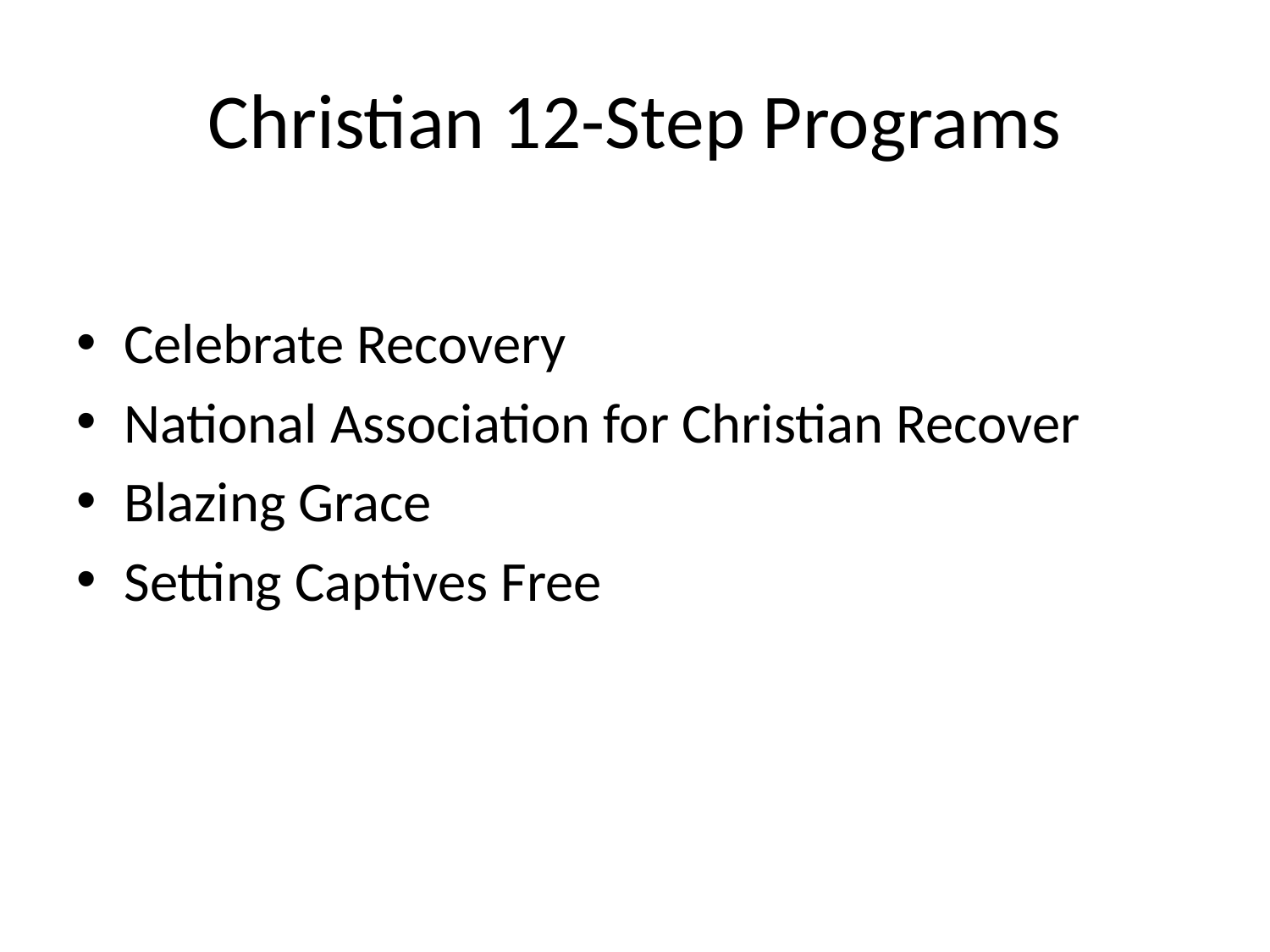

# Christian 12-Step Programs

Celebrate Recovery
National Association for Christian Recover
Blazing Grace
Setting Captives Free